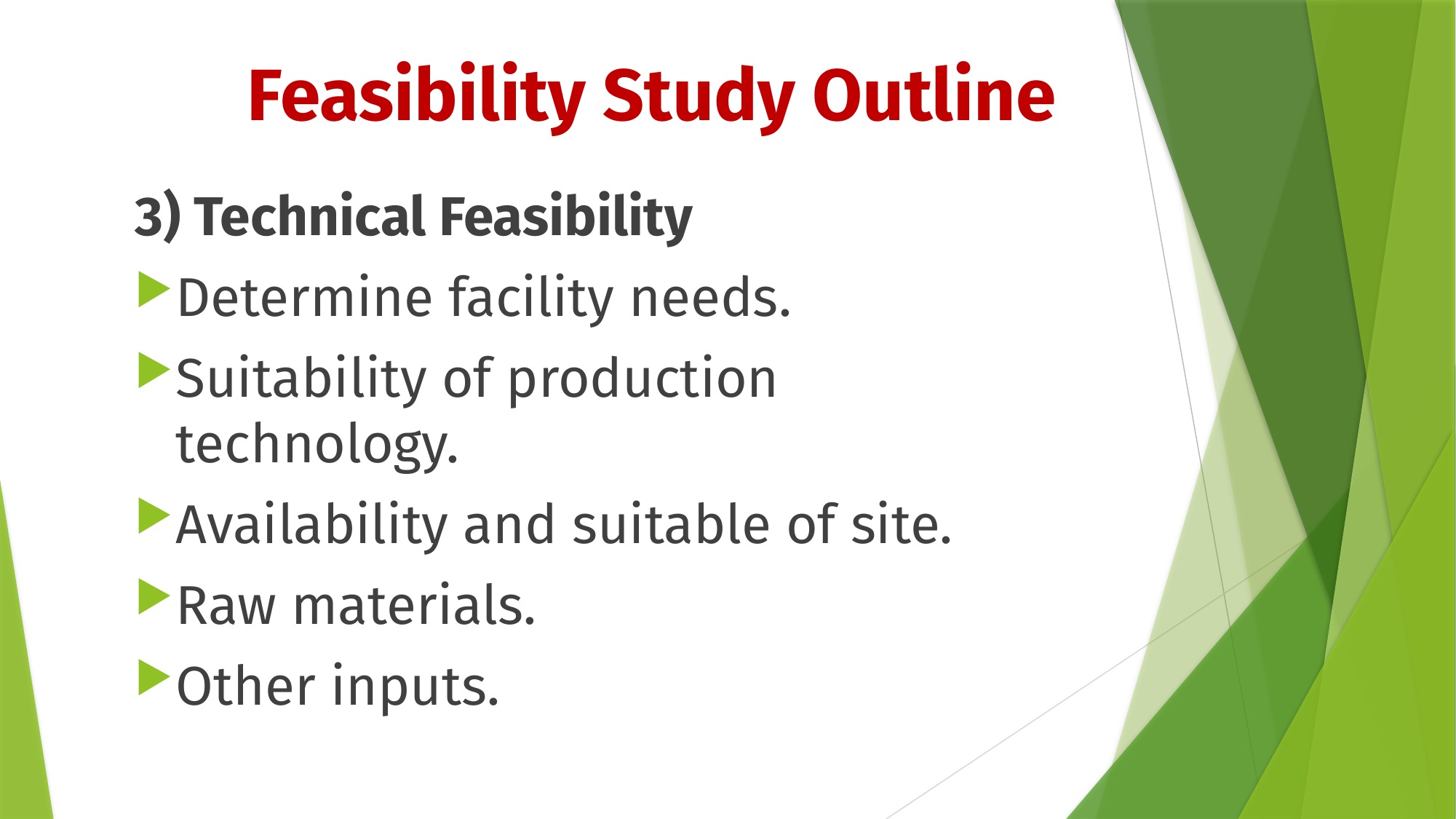

# Feasibility Study Outline
3) Technical Feasibility
Determine facility needs.
Suitability of production technology.
Availability and suitable of site.
Raw materials.
Other inputs.